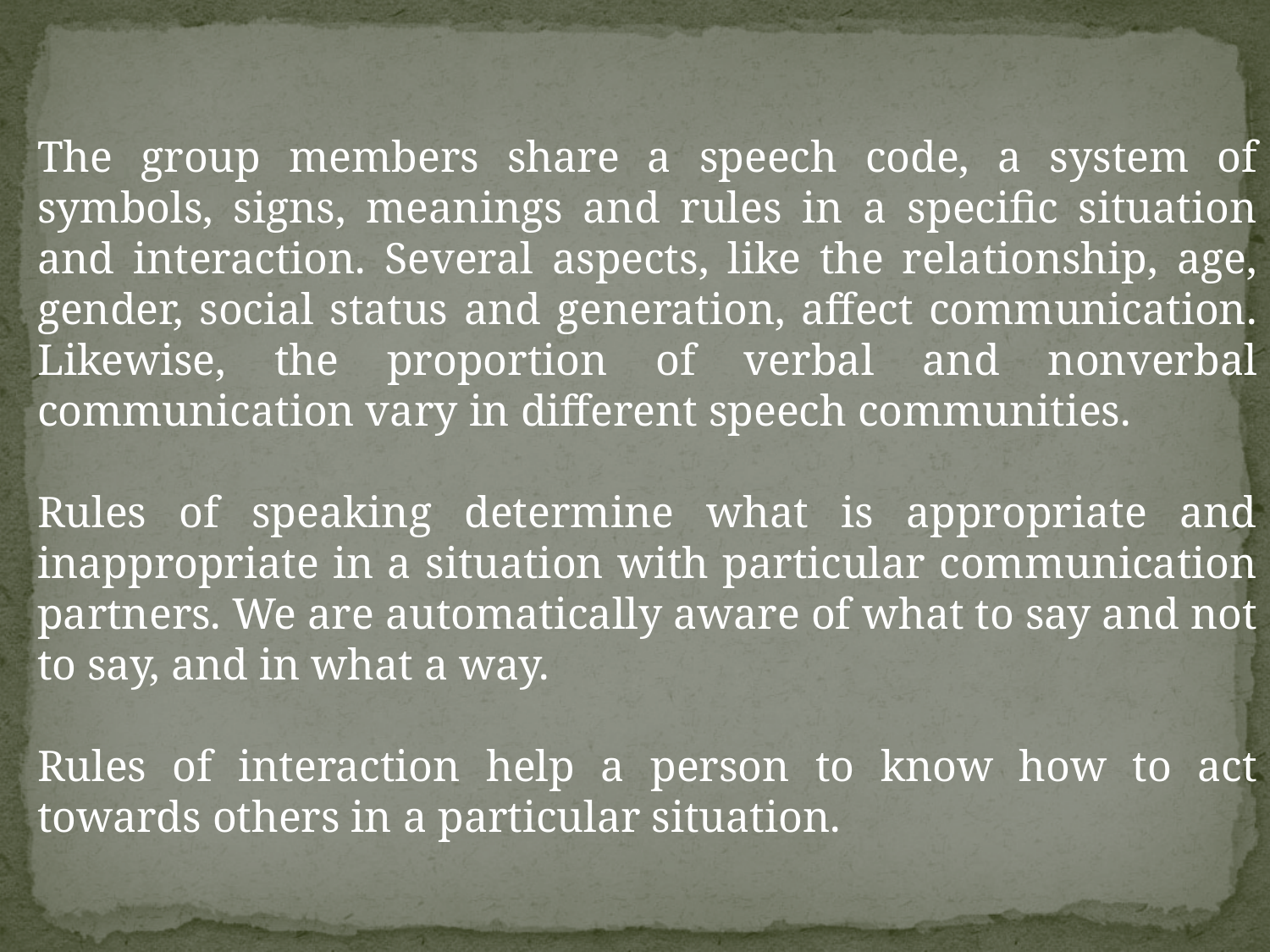

The group members share a speech code, a system of symbols, signs, meanings and rules in a specific situation and interaction. Several aspects, like the relationship, age, gender, social status and generation, affect communication. Likewise, the proportion of verbal and nonverbal communication vary in different speech communities.

Rules of speaking determine what is appropriate and inappropriate in a situation with particular communication partners. We are automatically aware of what to say and not to say, and in what a way.

Rules of interaction help a person to know how to act towards others in a particular situation.